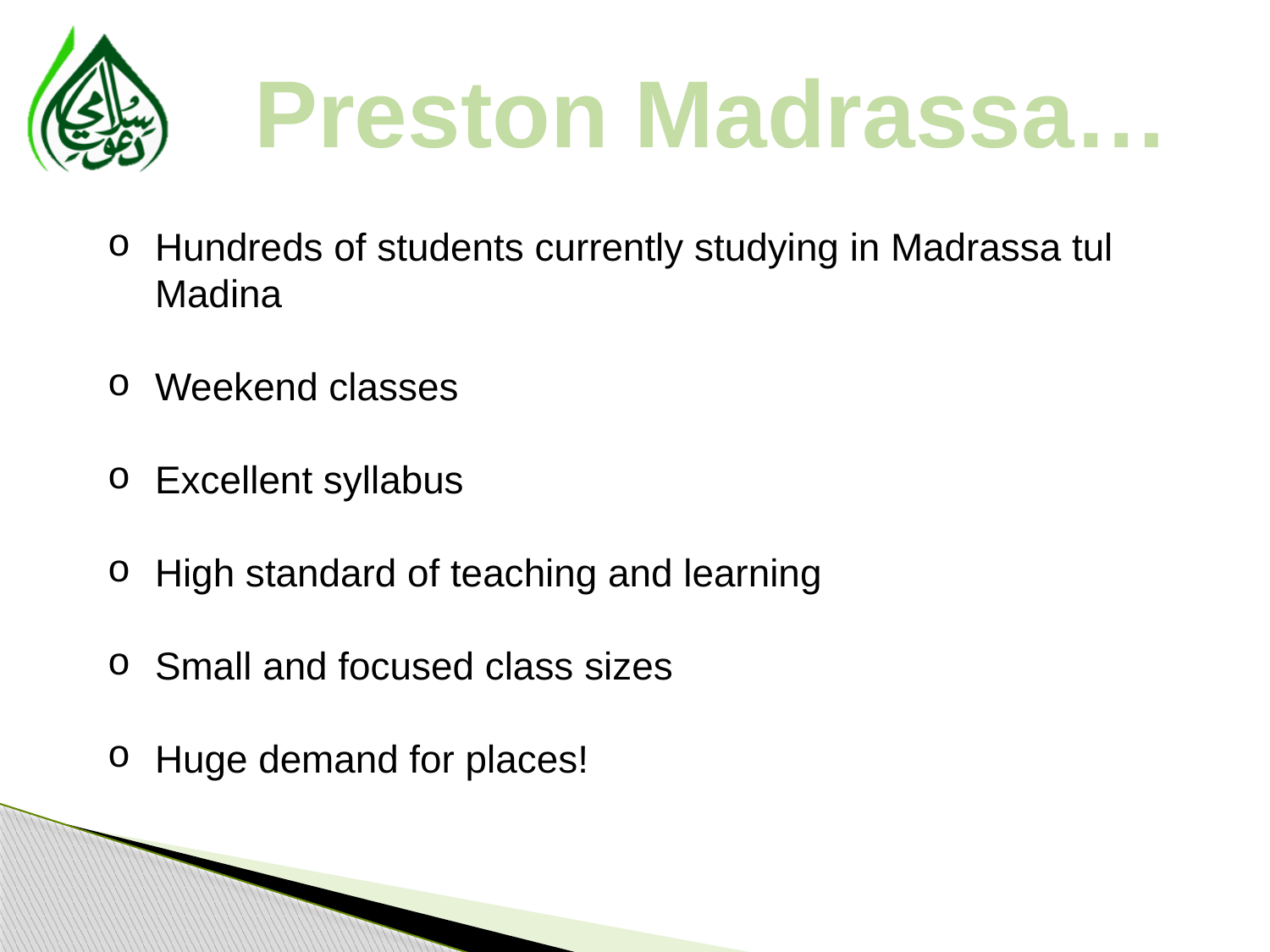

Preston Madrassa…
Hundreds of students currently studying in Madrassa tul Madina

Weekend classes

Excellent syllabus

High standard of teaching and learning

Small and focused class sizes

Huge demand for places!